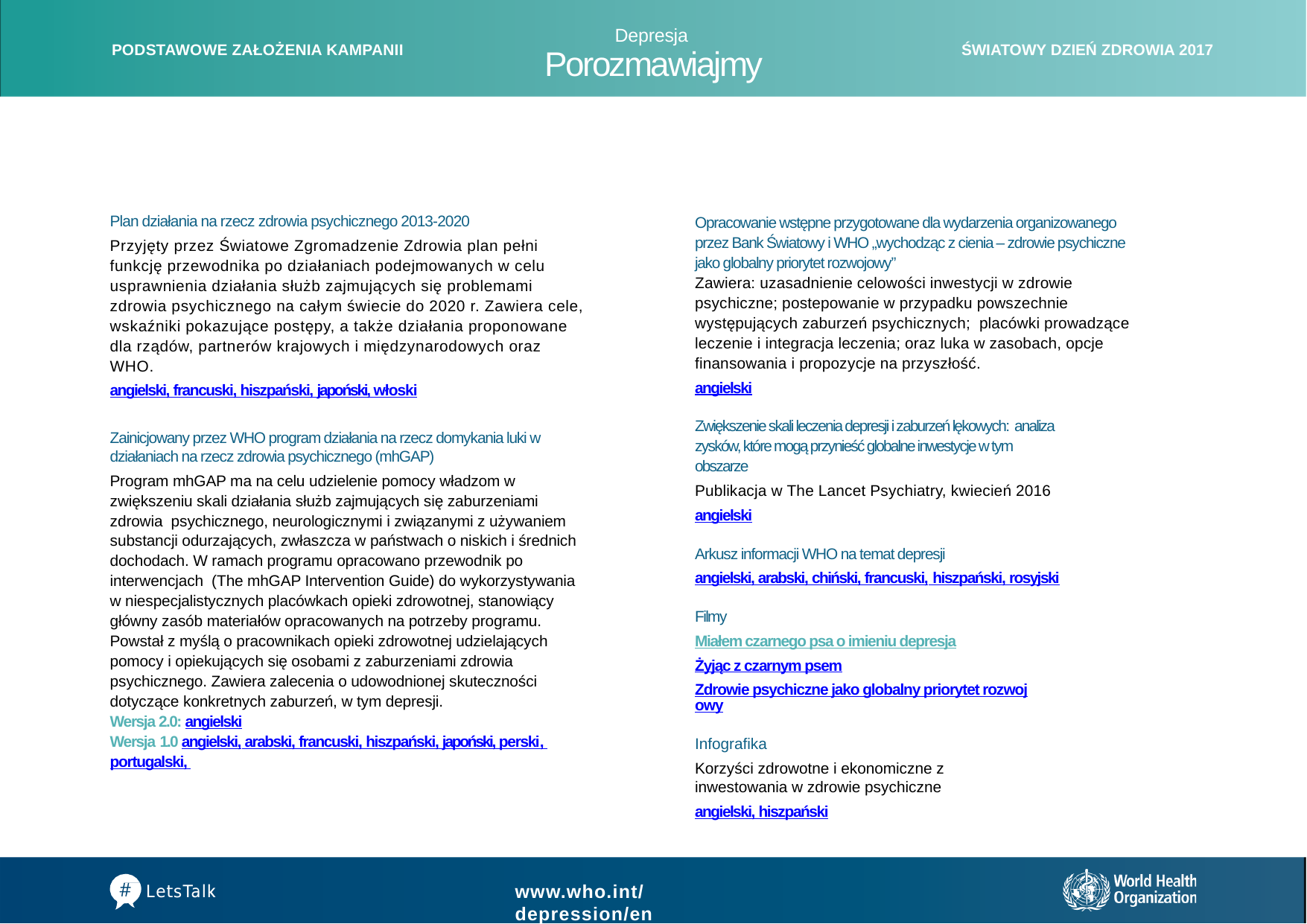

Depresja
PODSTAWOWE ZAŁOŻENIA KAMPANII
ŚWIATOWY DZIEŃ ZDROWIA 2017
# Porozmawiajmy
Opracowanie wstępne przygotowane dla wydarzenia organizowanego przez Bank Światowy i WHO „wychodząc z cienia – zdrowie psychiczne jako globalny priorytet rozwojowy”
Zawiera: uzasadnienie celowości inwestycji w zdrowie psychiczne; postepowanie w przypadku powszechnie występujących zaburzeń psychicznych;  placówki prowadzące leczenie i integracja leczenia; oraz luka w zasobach, opcje finansowania i propozycje na przyszłość.
angielski

Zwiększenie skali leczenia depresji i zaburzeń lękowych:  analiza zysków, które mogą przynieść globalne inwestycje w tym obszarze
Publikacja w The Lancet Psychiatry, kwiecień 2016
angielski

Arkusz informacji WHO na temat depresji
angielski, arabski, chiński, francuski, hiszpański, rosyjski

Filmy
Miałem czarnego psa o imieniu depresja
Żyjąc z czarnym psem
Zdrowie psychiczne jako globalny priorytet rozwojowy

Infografika
Korzyści zdrowotne i ekonomiczne z inwestowania w zdrowie psychiczne
angielski, hiszpański
Plan działania na rzecz zdrowia psychicznego 2013-2020
Przyjęty przez Światowe Zgromadzenie Zdrowia plan pełni funkcję przewodnika po działaniach podejmowanych w celu usprawnienia działania służb zajmujących się problemami zdrowia psychicznego na całym świecie do 2020 r. Zawiera cele, wskaźniki pokazujące postępy, a także działania proponowane dla rządów, partnerów krajowych i międzynarodowych oraz WHO.
angielski, francuski, hiszpański, japoński, włoski

Zainicjowany przez WHO program działania na rzecz domykania luki w działaniach na rzecz zdrowia psychicznego (mhGAP)
Program mhGAP ma na celu udzielenie pomocy władzom w zwiększeniu skali działania służb zajmujących się zaburzeniami zdrowia  psychicznego, neurologicznymi i związanymi z używaniem substancji odurzających, zwłaszcza w państwach o niskich i średnich dochodach. W ramach programu opracowano przewodnik po interwencjach  (The mhGAP Intervention Guide) do wykorzystywania w niespecjalistycznych placówkach opieki zdrowotnej, stanowiący główny zasób materiałów opracowanych na potrzeby programu. Powstał z myślą o pracownikach opieki zdrowotnej udzielających pomocy i opiekujących się osobami z zaburzeniami zdrowia psychicznego. Zawiera zalecenia o udowodnionej skuteczności dotyczące konkretnych zaburzeń, w tym depresji.
Wersja 2.0: angielski
Wersja 1.0 angielski, arabski, francuski, hiszpański, japoński, perski, portugalski,

www.who.int/depression/en
LetsTalk